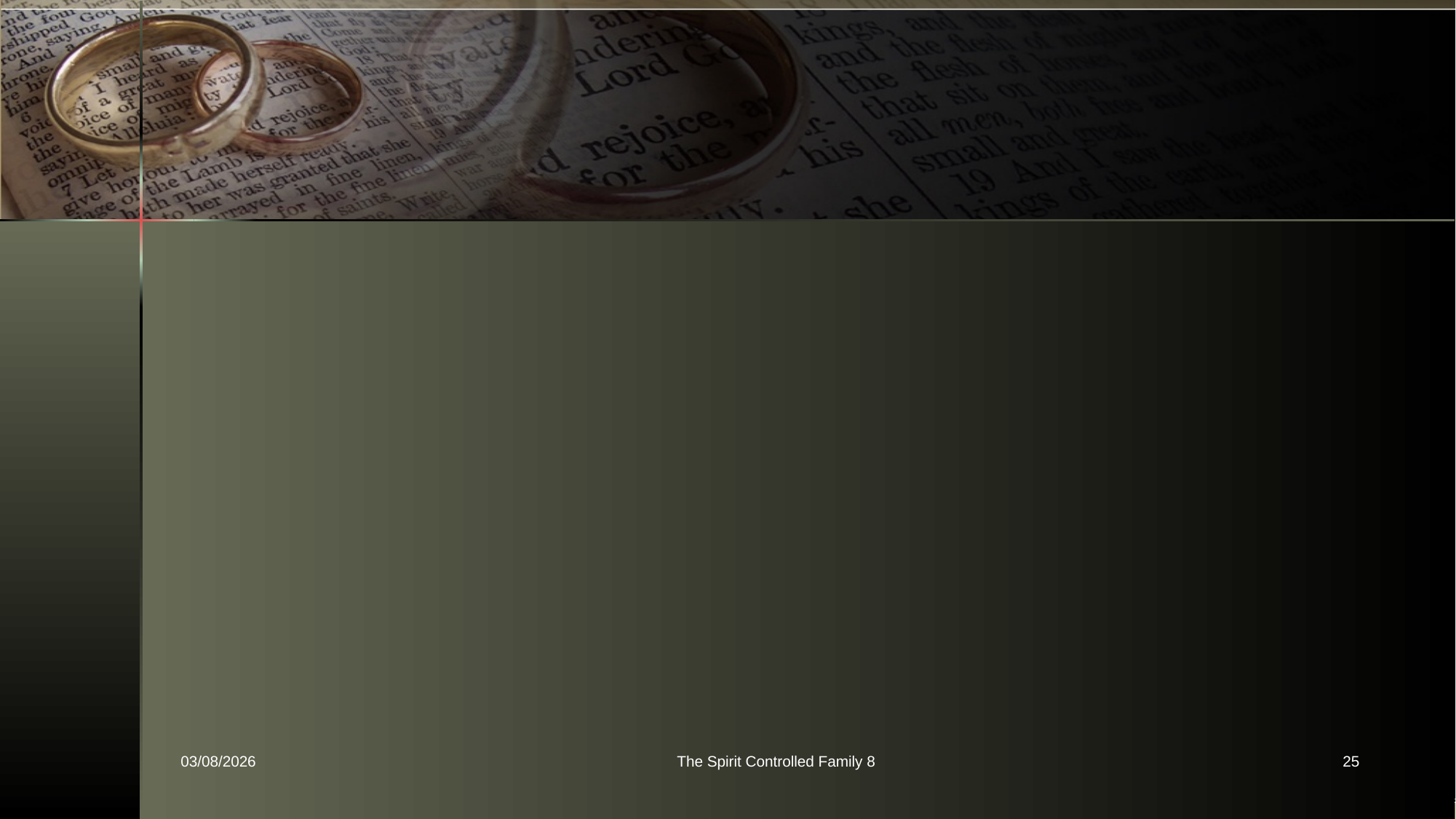

03/08/2026
The Spirit Controlled Family 8
25